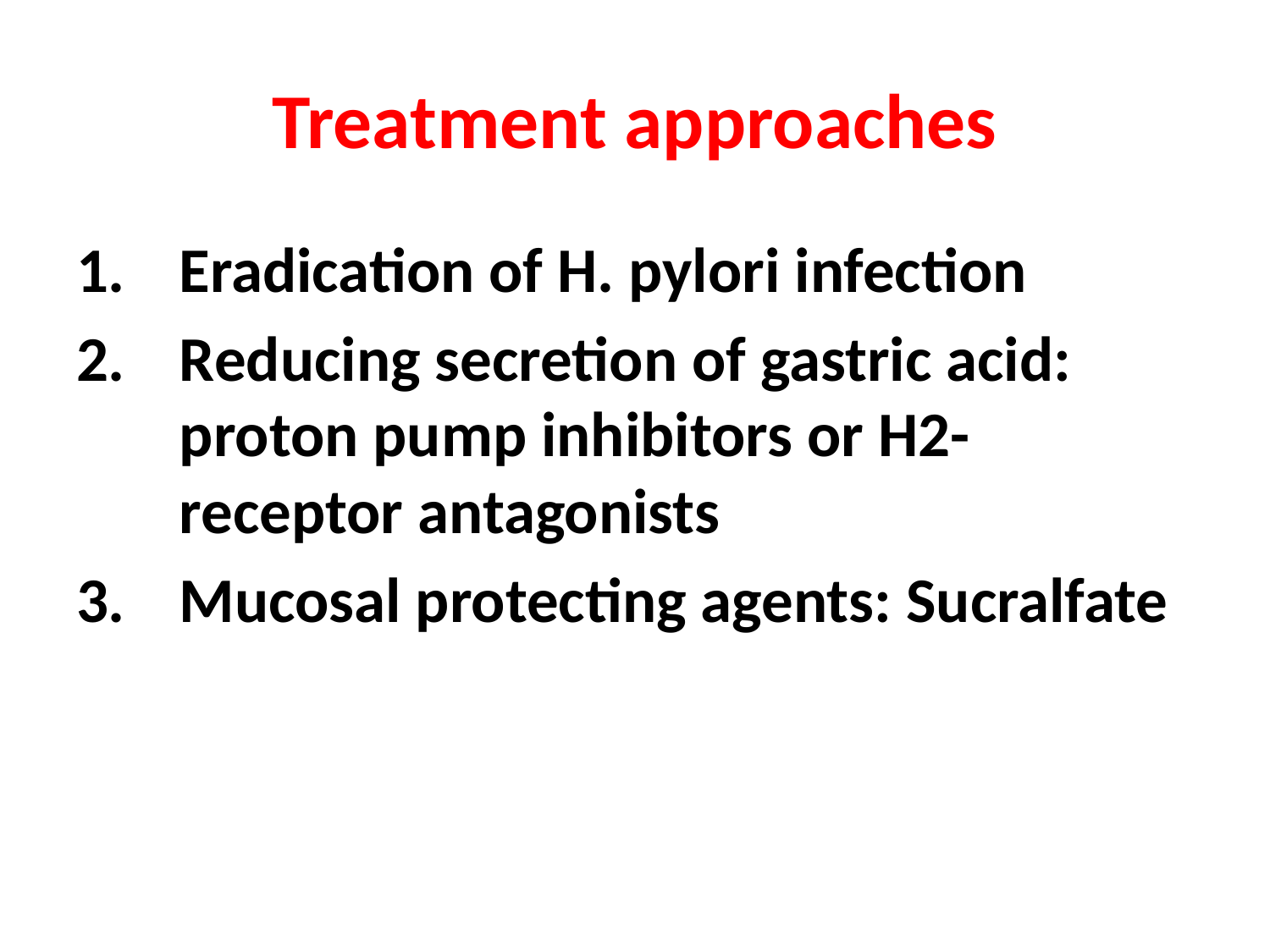

# Treatment approaches
Eradication of H. pylori infection
Reducing secretion of gastric acid: proton pump inhibitors or H2-receptor antagonists
Mucosal protecting agents: Sucralfate